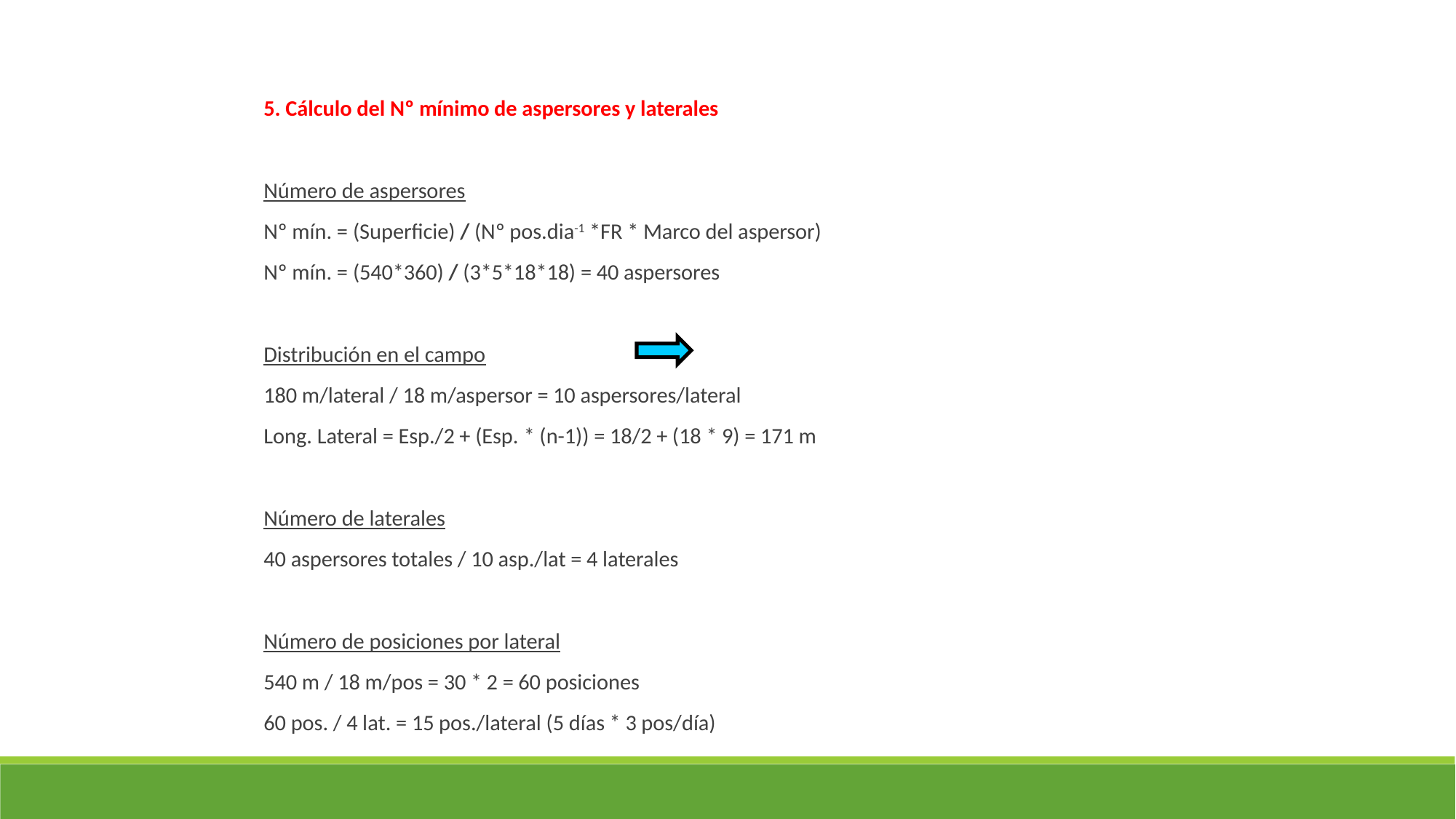

5. Cálculo del Nº mínimo de aspersores y laterales

Número de aspersores
Nº mín. = (Superficie) / (Nº pos.dia-1 *FR * Marco del aspersor)
Nº mín. = (540*360) / (3*5*18*18) = 40 aspersores

Distribución en el campo
180 m/lateral / 18 m/aspersor = 10 aspersores/lateral
Long. Lateral = Esp./2 + (Esp. * (n-1)) = 18/2 + (18 * 9) = 171 m

Número de laterales
40 aspersores totales / 10 asp./lat = 4 laterales

Número de posiciones por lateral
540 m / 18 m/pos = 30 * 2 = 60 posiciones
60 pos. / 4 lat. = 15 pos./lateral (5 días * 3 pos/día)